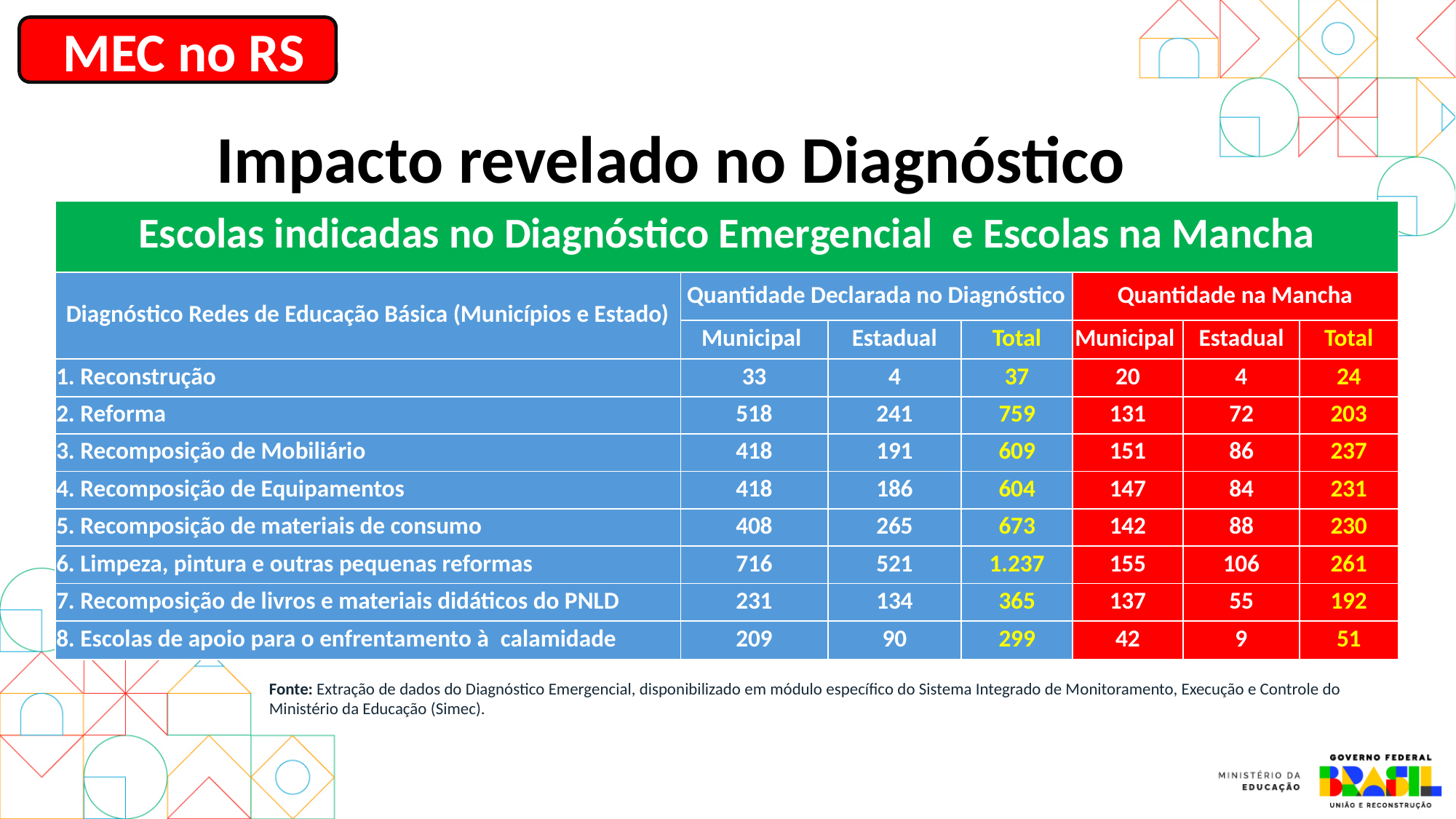

MEC no RS
Impacto revelado no Diagnóstico
| Escolas indicadas no Diagnóstico Emergencial e Escolas na Mancha |  |  |  |  |  |  |
| --- | --- | --- | --- | --- | --- | --- |
| Diagnóstico Redes de Educação Básica (Municípios e Estado) | Quantidade Declarada no Diagnóstico |  |  | Quantidade na Mancha |  |  |
|  | Municipal | Estadual | Total | Municipal | Estadual | Total |
| 1. Reconstrução | 33 | 4 | 37 | 20 | 4 | 24 |
| 2. Reforma | 518 | 241 | 759 | 131 | 72 | 203 |
| 3. Recomposição de Mobiliário | 418 | 191 | 609 | 151 | 86 | 237 |
| 4. Recomposição de Equipamentos | 418 | 186 | 604 | 147 | 84 | 231 |
| 5. Recomposição de materiais de consumo | 408 | 265 | 673 | 142 | 88 | 230 |
| 6. Limpeza, pintura e outras pequenas reformas | 716 | 521 | 1.237 | 155 | 106 | 261 |
| 7. Recomposição de livros e materiais didáticos do PNLD | 231 | 134 | 365 | 137 | 55 | 192 |
| 8. Escolas de apoio para o enfrentamento à  calamidade | 209 | 90 | 299 | 42 | 9 | 51 |
Fonte: Extração de dados do Diagnóstico Emergencial, disponibilizado em módulo específico do Sistema Integrado de Monitoramento, Execução e Controle do Ministério da Educação (Simec).